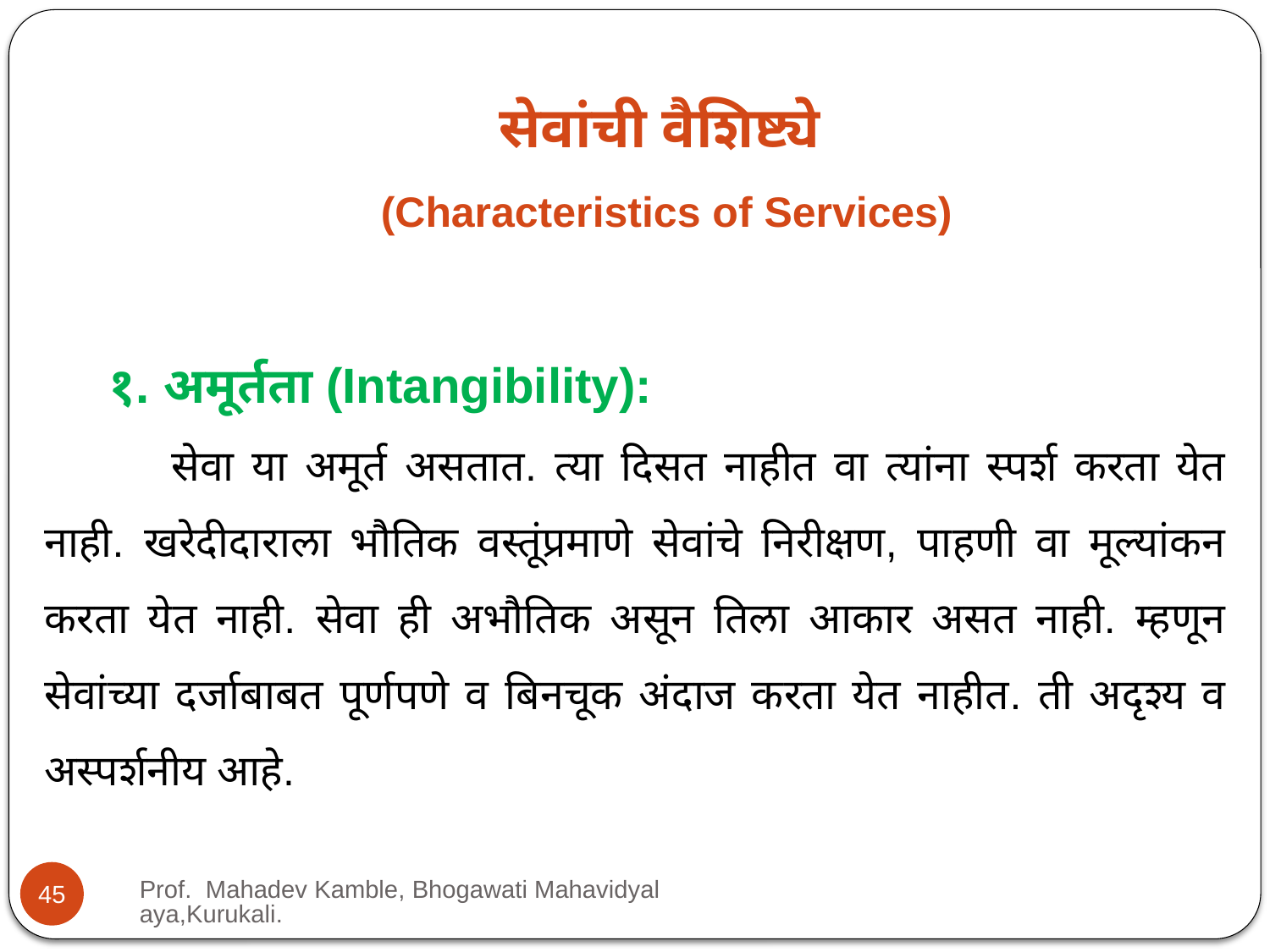

सेवांची वैशिष्ट्ये
(Characteristics of Services)

१. अमूर्तता (Intangibility):
	सेवा या अमूर्त असतात. त्या दिसत नाहीत वा त्यांना स्पर्श करता येत नाही. खरेदीदाराला भौतिक वस्तूंप्रमाणे सेवांचे निरीक्षण, पाहणी वा मूल्यांकन करता येत नाही. सेवा ही अभौतिक असून तिला आकार असत नाही. म्हणून सेवांच्या दर्जाबाबत पूर्णपणे व बिनचूक अंदाज करता येत नाहीत. ती अदृश्य व अस्पर्शनीय आहे.
Prof.  Mahadev Kamble, Bhogawati Mahavidyalaya,Kurukali.
45